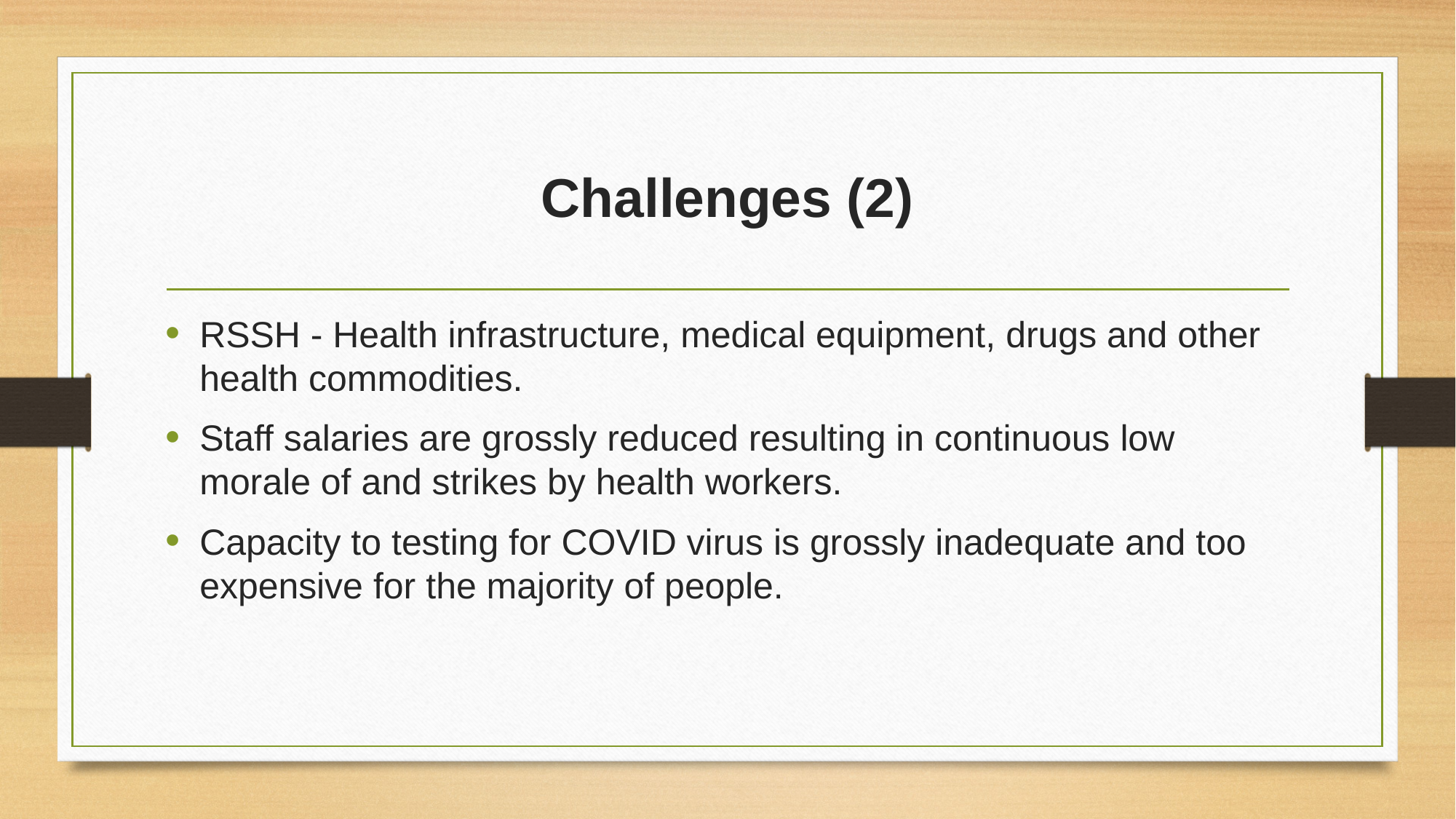

# Challenges (2)
RSSH - Health infrastructure, medical equipment, drugs and other health commodities.
Staff salaries are grossly reduced resulting in continuous low morale of and strikes by health workers.
Capacity to testing for COVID virus is grossly inadequate and too expensive for the majority of people.